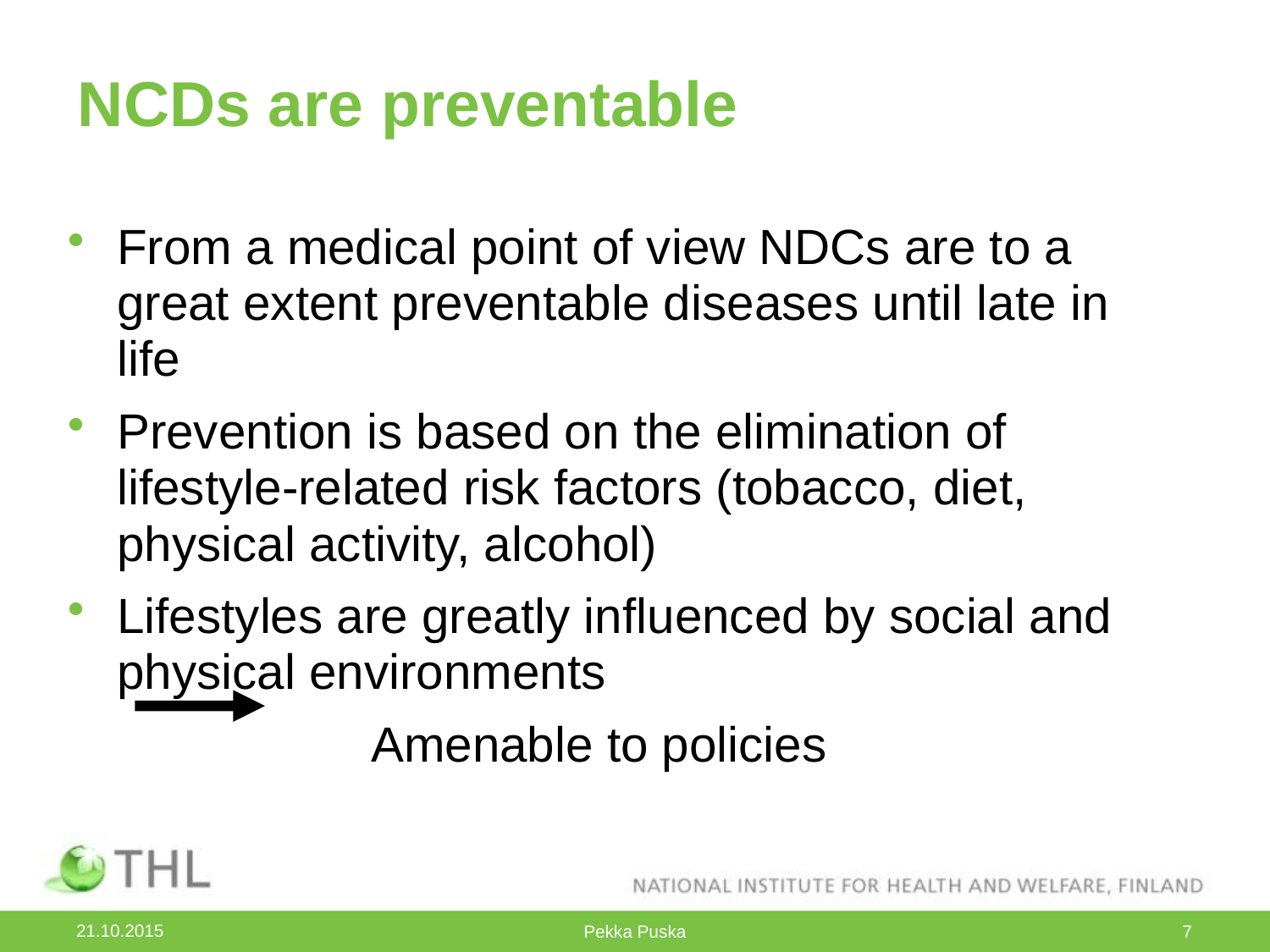

# NCDs are preventable

From a medical point of view NDCs are to a great extent preventable diseases until late in life
Prevention is based on the elimination of lifestyle-related risk factors (tobacco, diet, physical activity, alcohol)
Lifestyles are greatly influenced by social and physical environments
			Amenable to policies

21.10.2015
Pekka Puska
7